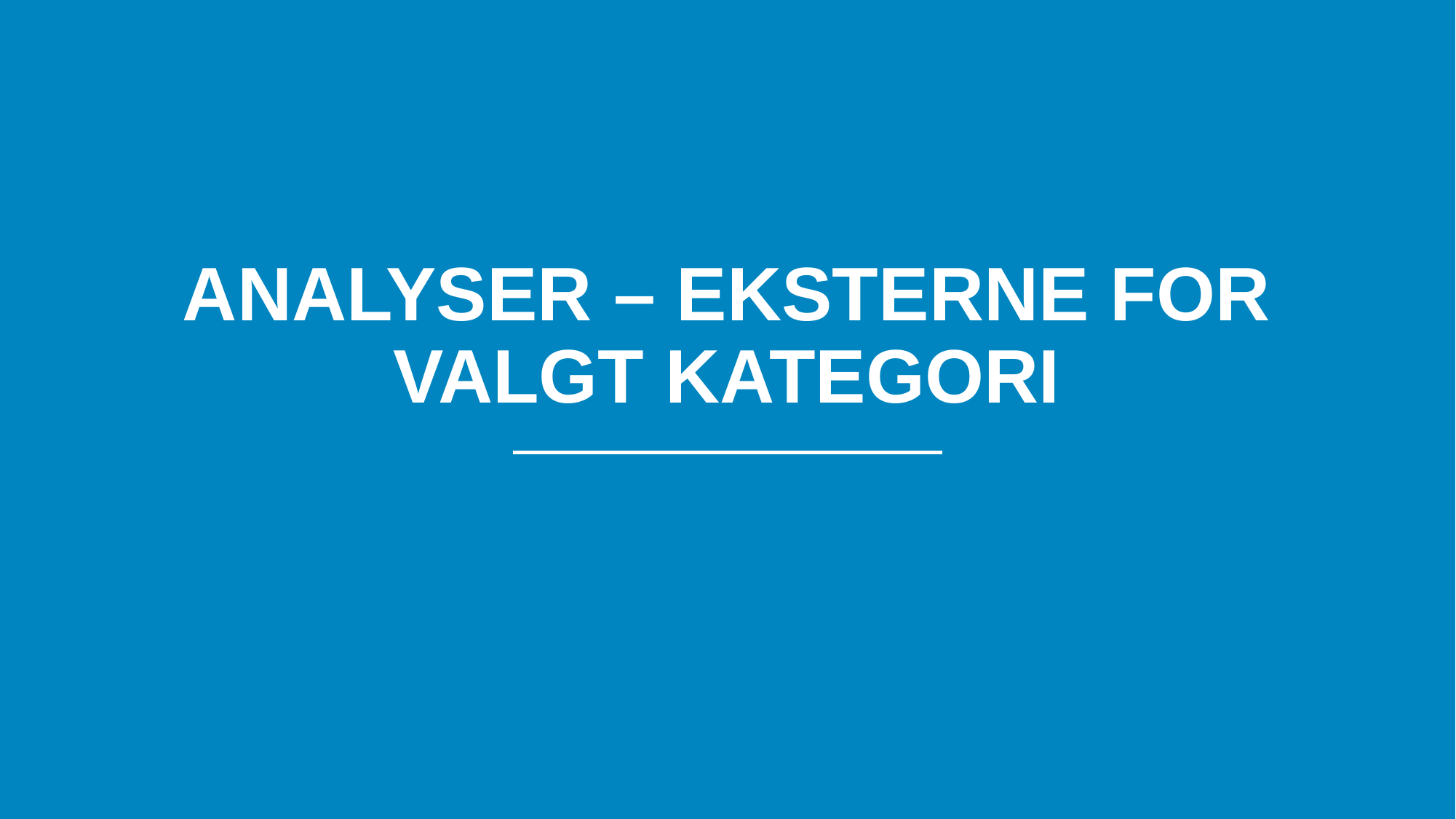

# Analyser – eksterne for valgt kategori